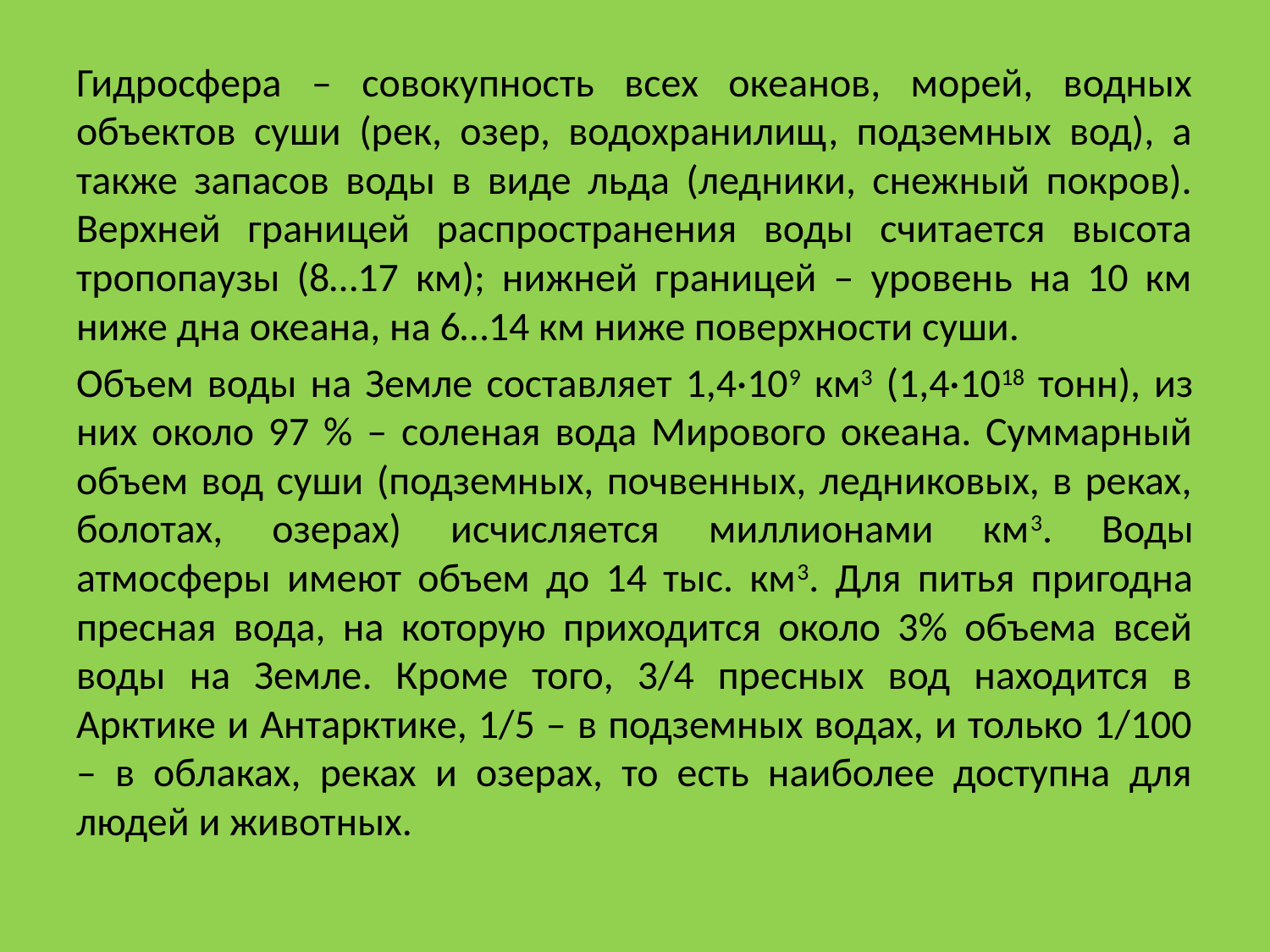

Гидросфера – совокупность всех океанов, морей, водных объектов суши (рек, озер, водохранилищ, подземных вод), а также запасов воды в виде льда (ледники, снежный покров). Верхней границей распространения воды считается высота тропопаузы (8…17 км); нижней границей – уровень на 10 км ниже дна океана, на 6…14 км ниже поверхности суши.
Объем воды на Земле составляет 1,4·109 км3 (1,4·1018 тонн), из них около 97 % – соленая вода Мирового океана. Суммарный объем вод суши (подземных, почвенных, ледниковых, в реках, болотах, озерах) исчисляется миллионами км3. Воды атмосферы имеют объем до 14 тыс. км3. Для питья пригодна пресная вода, на которую приходится около 3% объема всей воды на Земле. Кроме того, 3/4 пресных вод находится в Арктике и Антарктике, 1/5 – в подземных водах, и только 1/100 – в облаках, реках и озерах, то есть наиболее доступна для людей и животных.